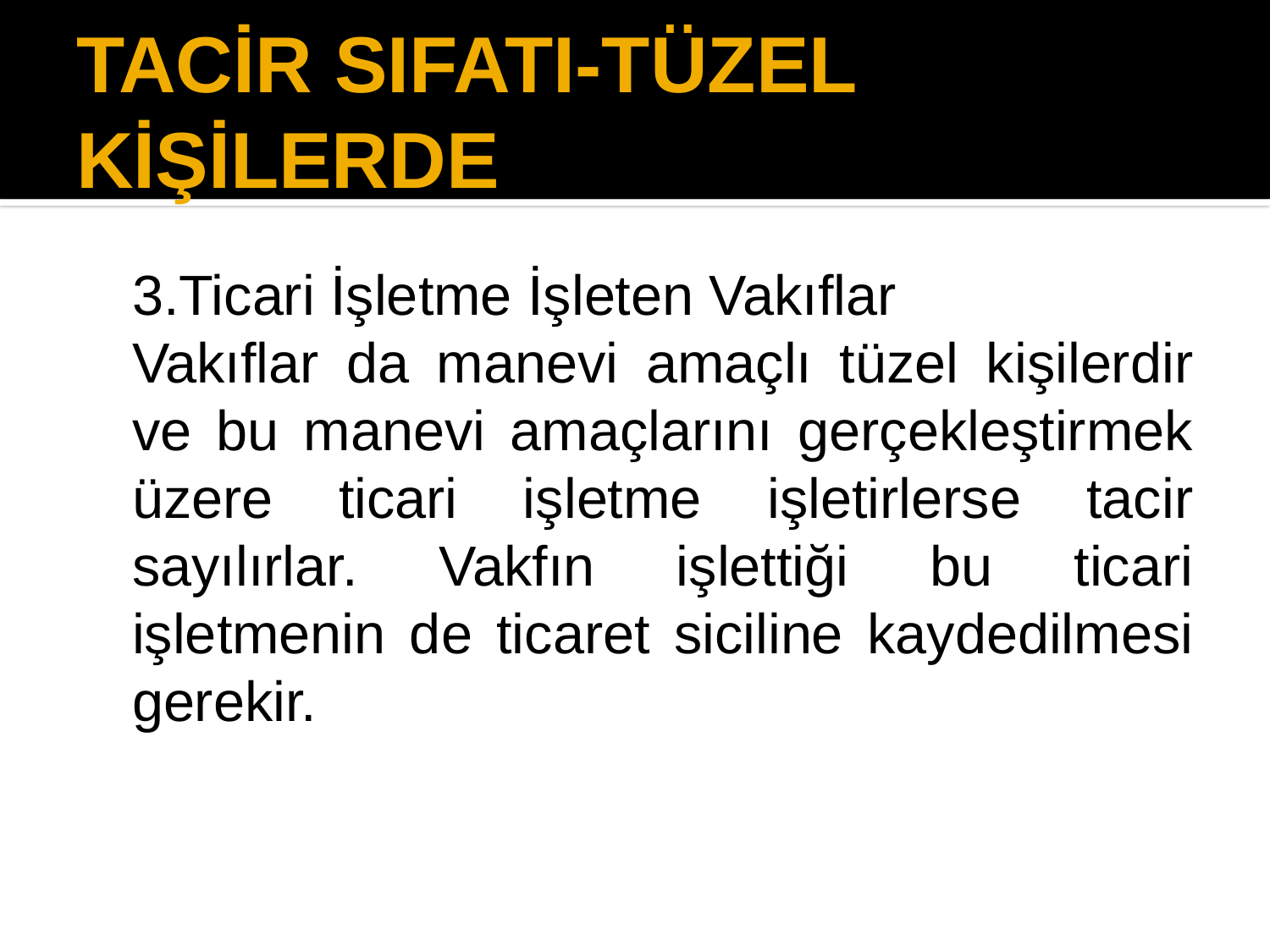

# TACİR SIFATI-TÜZEL KİŞİLERDE
	3.Ticari İşletme İşleten Vakıflar
	Vakıflar da manevi amaçlı tüzel kişilerdir ve bu manevi amaçlarını gerçekleştirmek üzere ticari işletme işletirlerse tacir sayılırlar. Vakfın işlettiği bu ticari işletmenin de ticaret siciline kaydedilmesi gerekir.